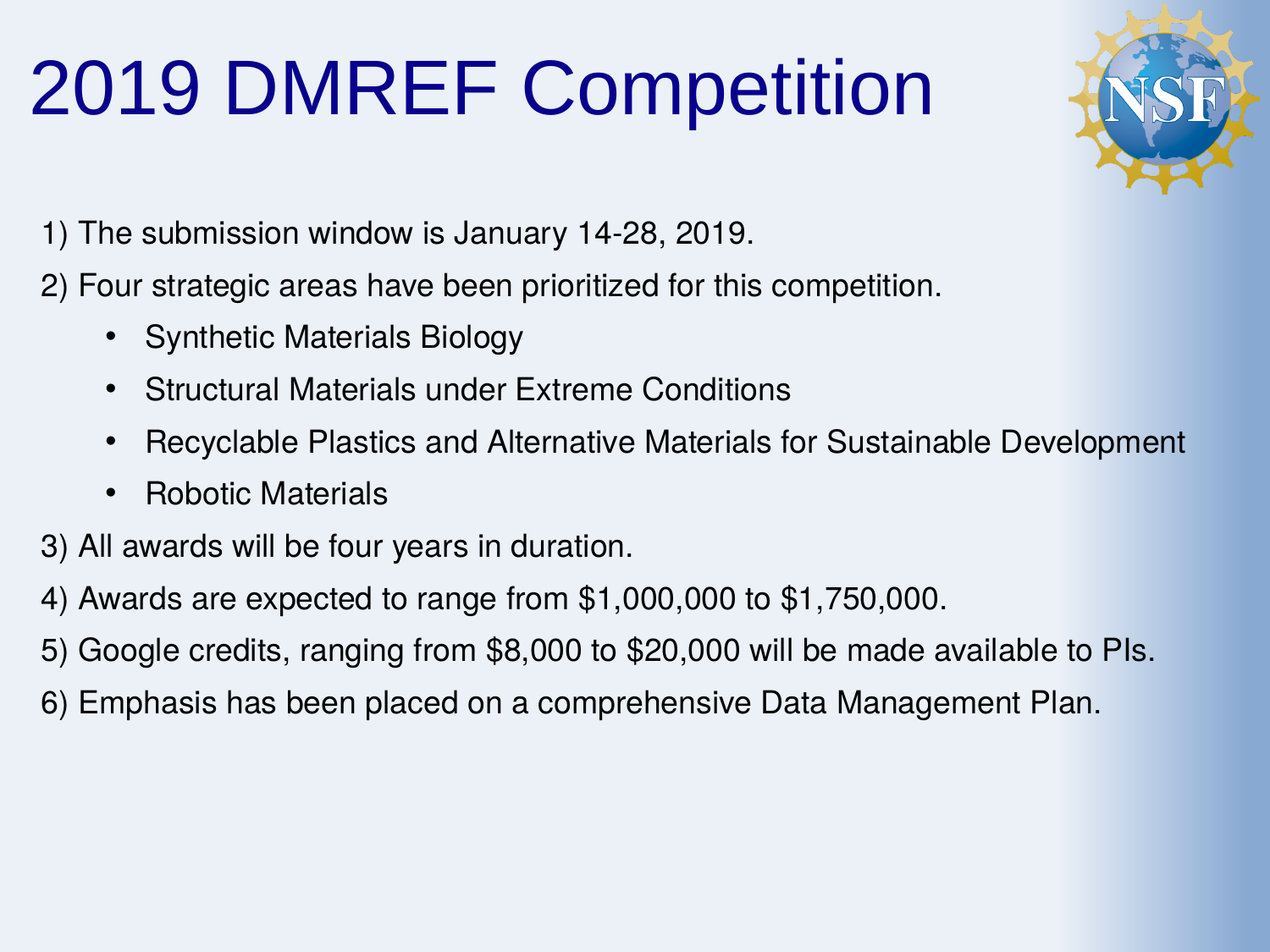

# 2019 DMREF Competition
1) The submission window is January 14-28, 2019.
2) Four strategic areas have been prioritized for this competition.
Synthetic Materials Biology
Structural Materials under Extreme Conditions
Recyclable Plastics and Alternative Materials for Sustainable Development
Robotic Materials
3) All awards will be four years in duration.
4) Awards are expected to range from $1,000,000 to $1,750,000.
5) Google credits, ranging from $8,000 to $20,000 will be made available to PIs.
6) Emphasis has been placed on a comprehensive Data Management Plan.